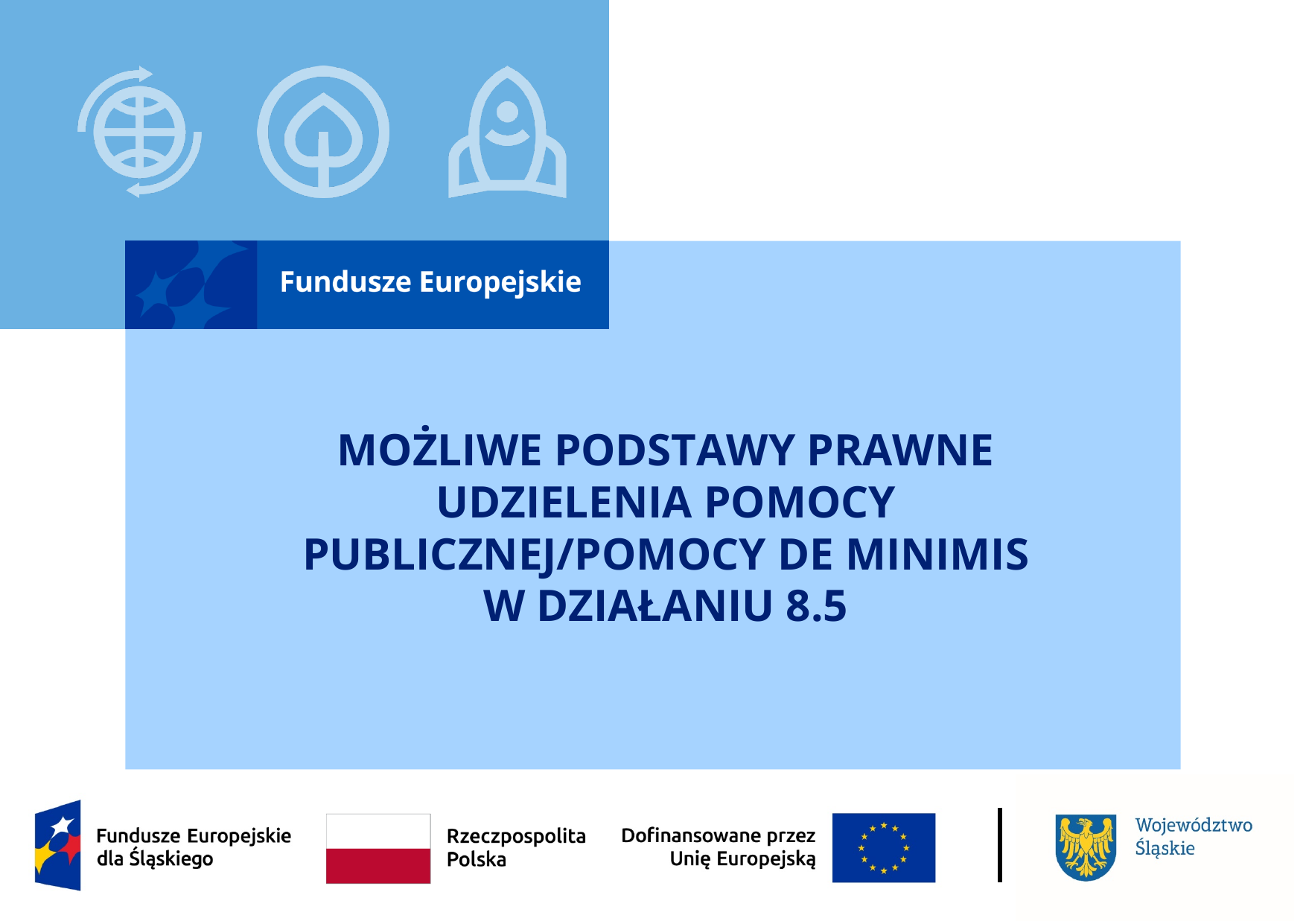

# MOŻLIWE PODSTAWY PRAWNE UDZIELENIA POMOCY PUBLICZNEJ/POMOCY DE MINIMIS W DZIAŁANIU 8.5